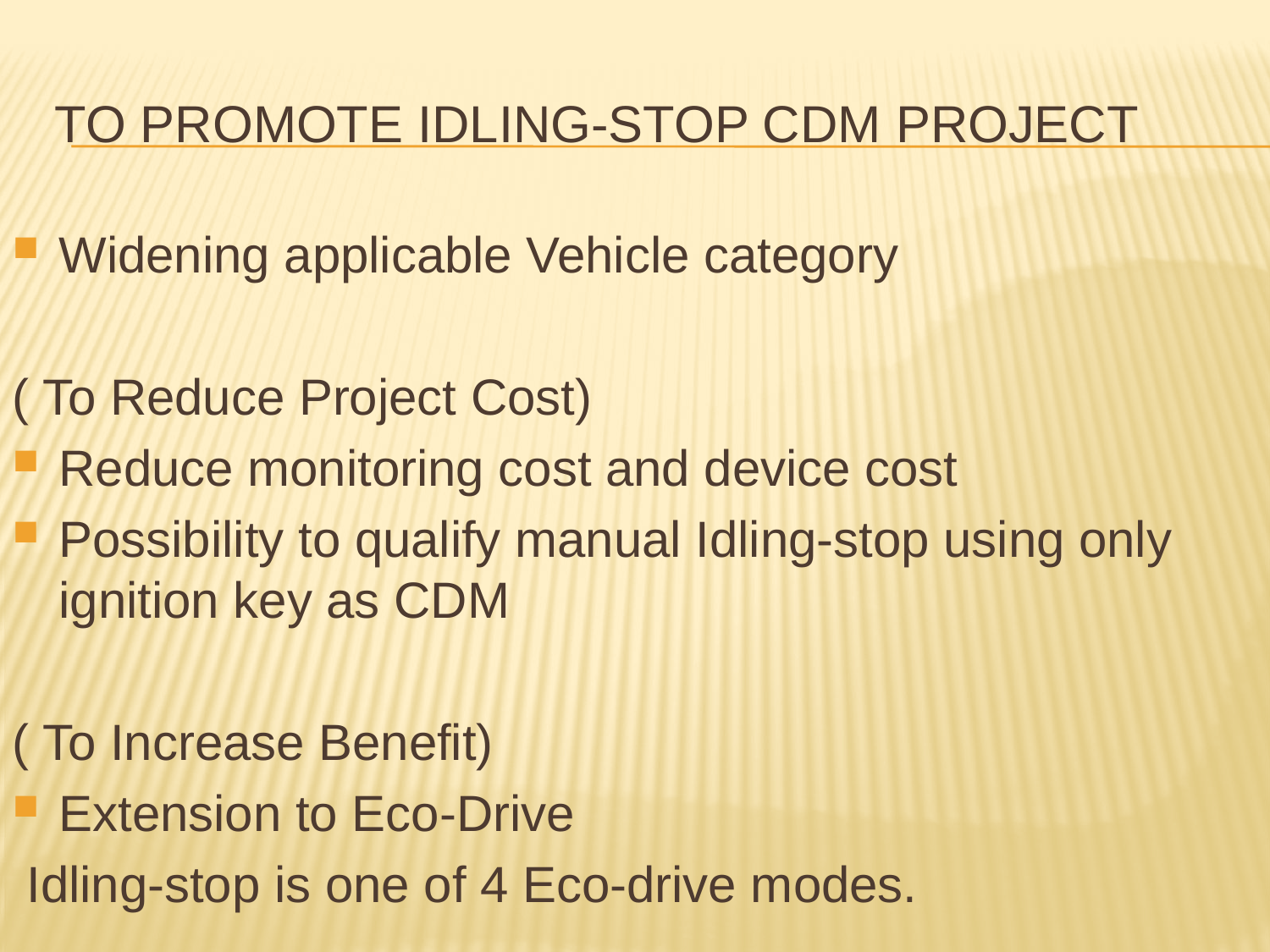

# To Promote Idling-stop CDM project
Widening applicable Vehicle category

( To Reduce Project Cost)
Reduce monitoring cost and device cost
Possibility to qualify manual Idling-stop using only ignition key as CDM

( To Increase Benefit)
Extension to Eco-Drive
 Idling-stop is one of 4 Eco-drive modes.